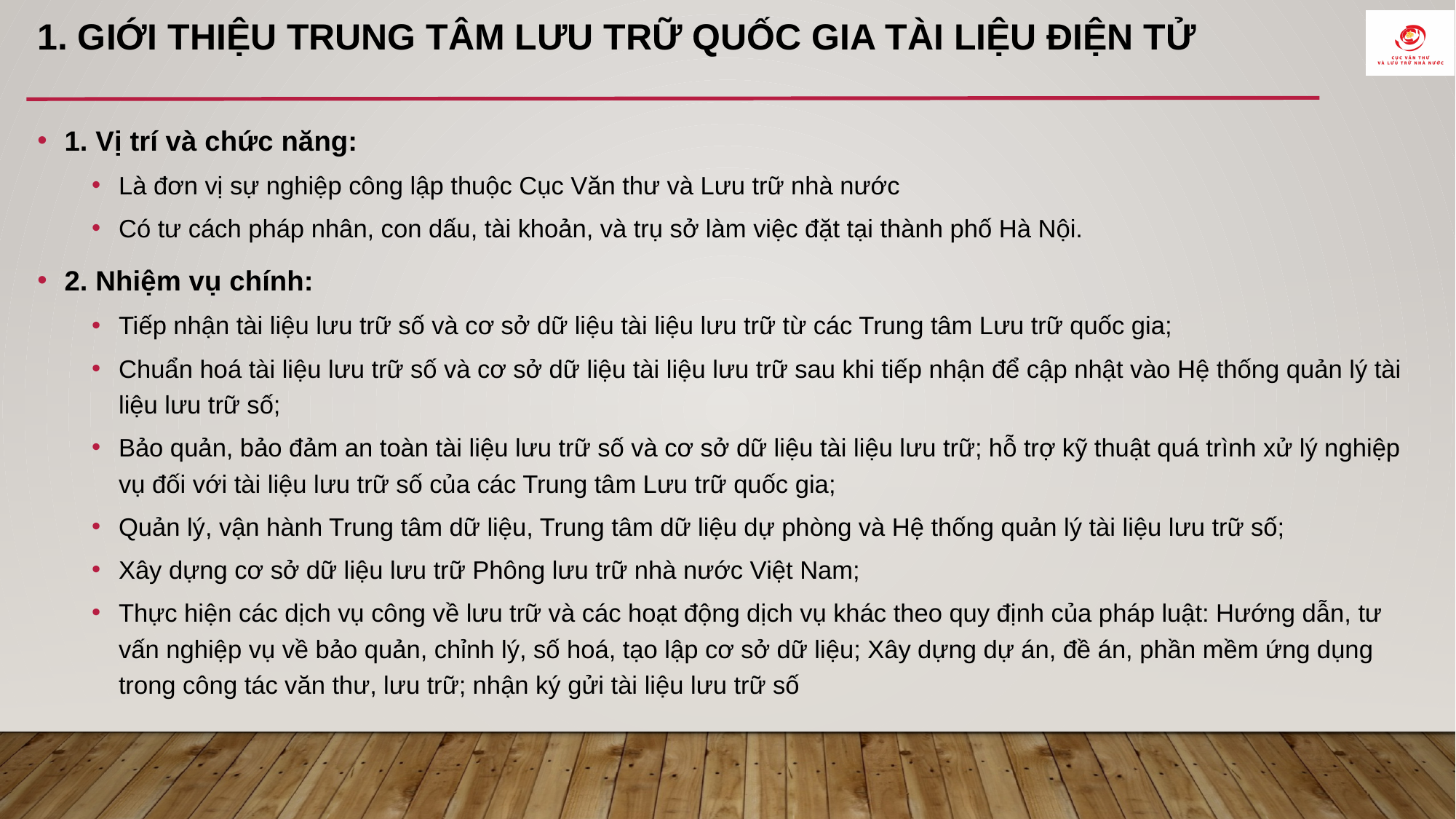

# 1. Giới thiệu trung tâm lưu trữ quốc gia tài liệu điện tử
1. Vị trí và chức năng:
Là đơn vị sự nghiệp công lập thuộc Cục Văn thư và Lưu trữ nhà nước
Có tư cách pháp nhân, con dấu, tài khoản, và trụ sở làm việc đặt tại thành phố Hà Nội.
2. Nhiệm vụ chính:
Tiếp nhận tài liệu lưu trữ số và cơ sở dữ liệu tài liệu lưu trữ từ các Trung tâm Lưu trữ quốc gia;
Chuẩn hoá tài liệu lưu trữ số và cơ sở dữ liệu tài liệu lưu trữ sau khi tiếp nhận để cập nhật vào Hệ thống quản lý tài liệu lưu trữ số;
Bảo quản, bảo đảm an toàn tài liệu lưu trữ số và cơ sở dữ liệu tài liệu lưu trữ; hỗ trợ kỹ thuật quá trình xử lý nghiệp vụ đối với tài liệu lưu trữ số của các Trung tâm Lưu trữ quốc gia;
Quản lý, vận hành Trung tâm dữ liệu, Trung tâm dữ liệu dự phòng và Hệ thống quản lý tài liệu lưu trữ số;
Xây dựng cơ sở dữ liệu lưu trữ Phông lưu trữ nhà nước Việt Nam;
Thực hiện các dịch vụ công về lưu trữ và các hoạt động dịch vụ khác theo quy định của pháp luật: Hướng dẫn, tư vấn nghiệp vụ về bảo quản, chỉnh lý, số hoá, tạo lập cơ sở dữ liệu; Xây dựng dự án, đề án, phần mềm ứng dụng trong công tác văn thư, lưu trữ; nhận ký gửi tài liệu lưu trữ số